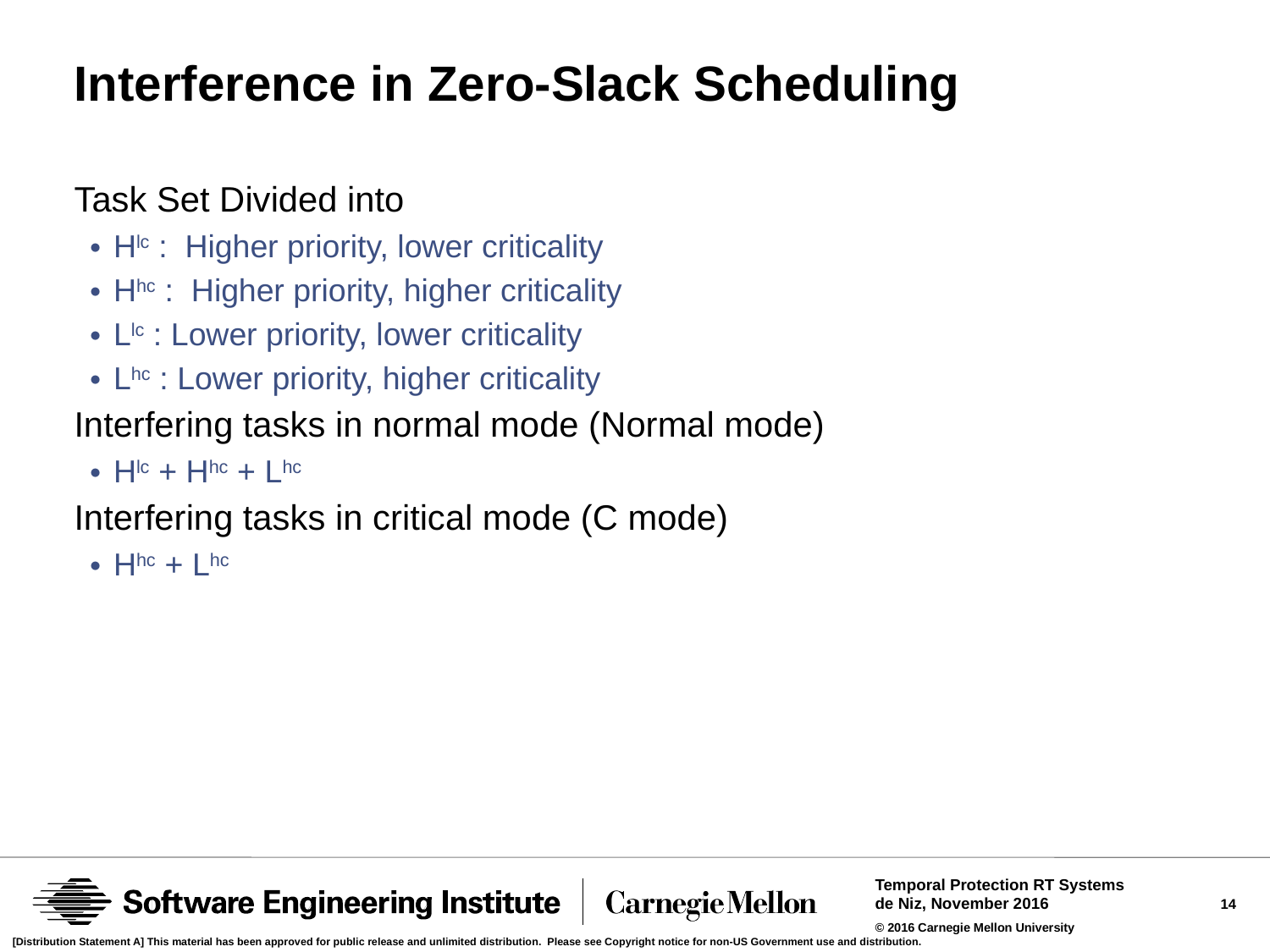

# Interference in Zero-Slack Scheduling
Task Set Divided into
Hlc :  Higher priority, lower criticality
Hhc :  Higher priority, higher criticality
Llc : Lower priority, lower criticality
Lhc : Lower priority, higher criticality
Interfering tasks in normal mode (Normal mode)
Hlc + Hhc + Lhc
Interfering tasks in critical mode (C mode)
Hhc + Lhc